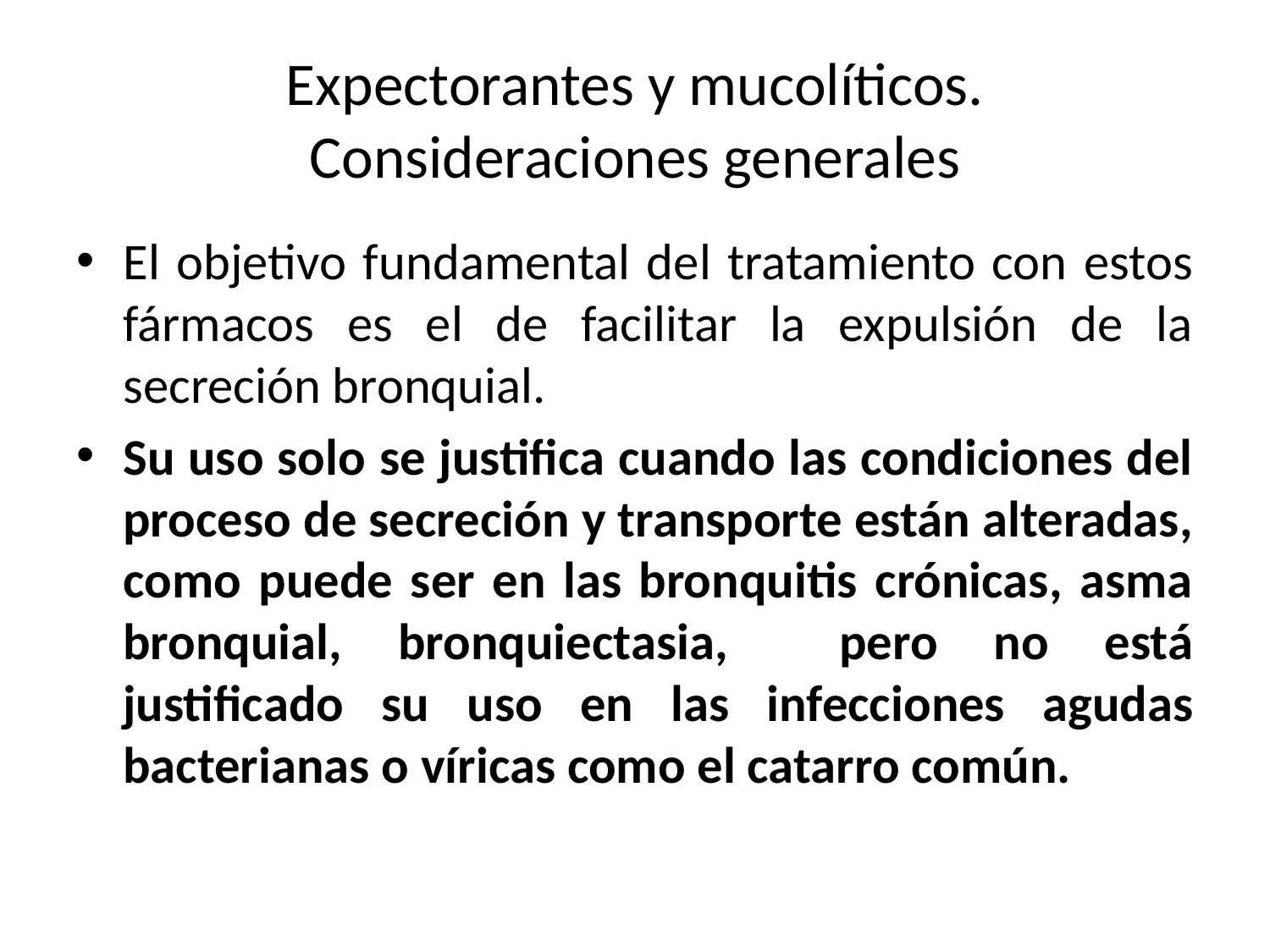

# Expectorantes y mucolíticos. Consideraciones generales
El objetivo fundamental del tratamiento con estos fármacos es el de facilitar la expulsión de la secreción bronquial.
Su uso solo se justifica cuando las condiciones del proceso de secreción y transporte están alteradas, como puede ser en las bronquitis crónicas, asma bronquial, bronquiectasia,  pero no está justificado su uso en las infecciones agudas bacterianas o víricas como el catarro común.